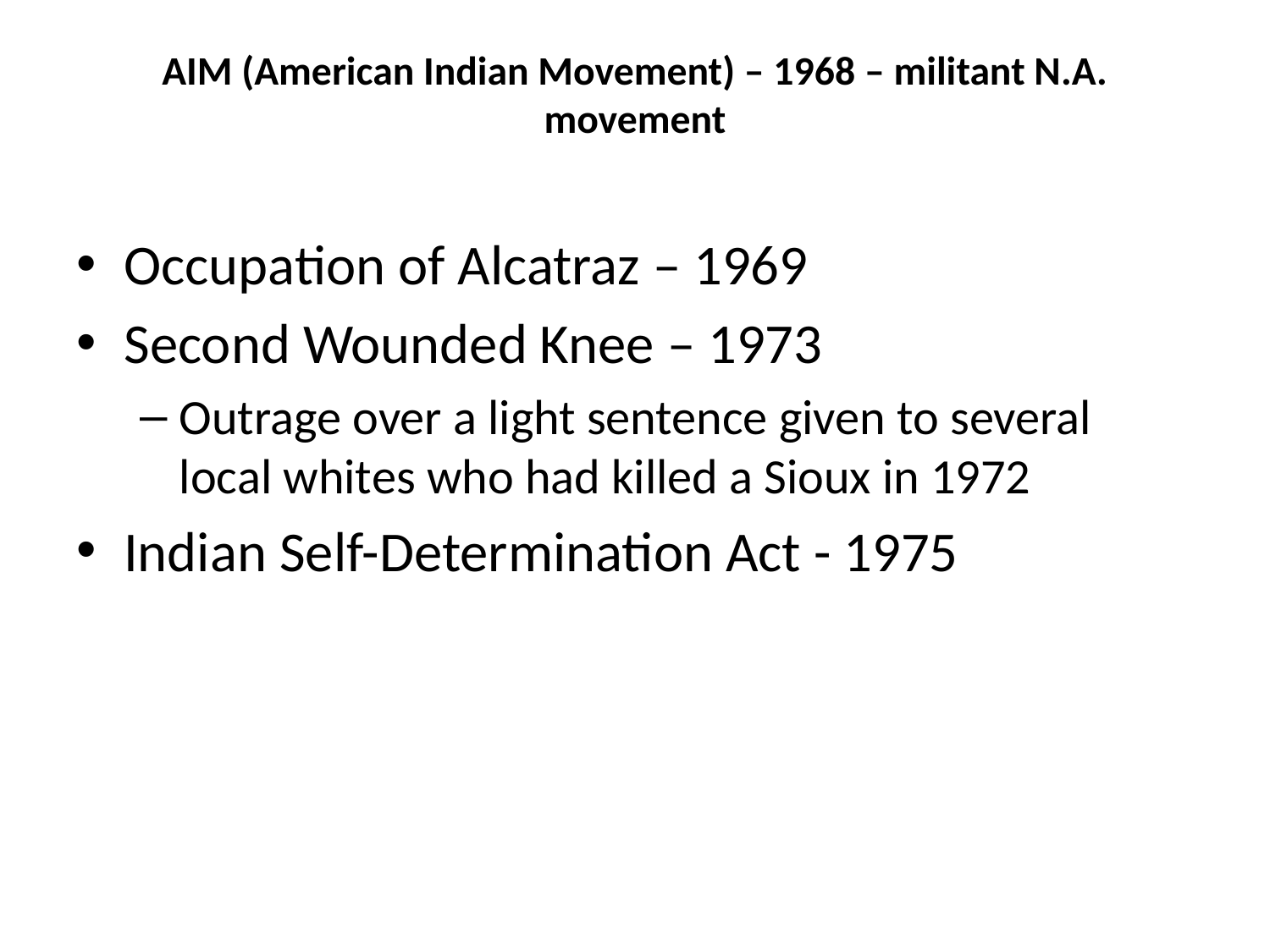

# AIM (American Indian Movement) – 1968 – militant N.A. movement
Occupation of Alcatraz – 1969
Second Wounded Knee – 1973
Outrage over a light sentence given to several local whites who had killed a Sioux in 1972
Indian Self-Determination Act - 1975